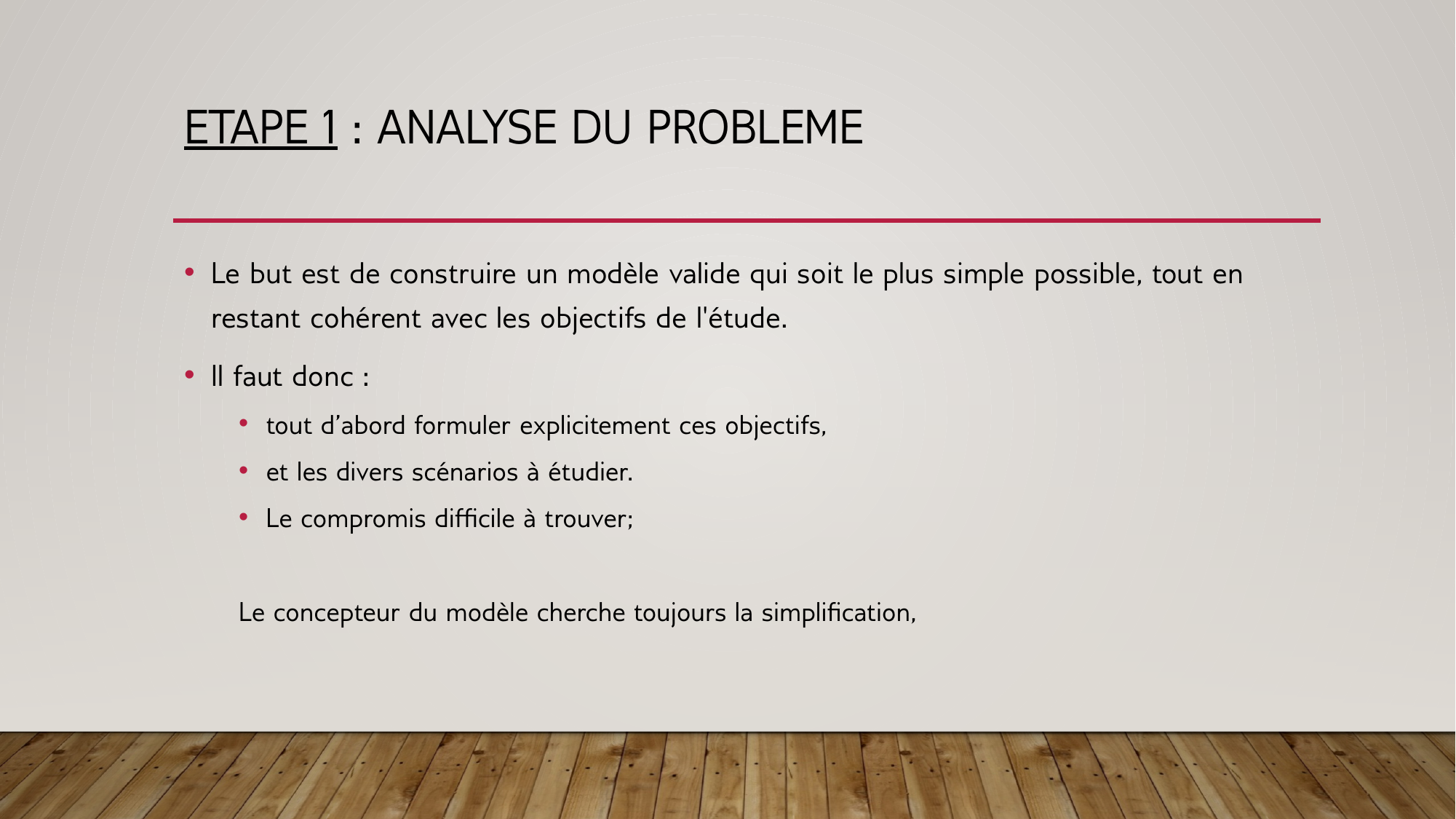

# Etape 1 : ANALYSE DU PROBLEME
Le but est de construire un modèle valide qui soit le plus simple possible, tout en restant cohérent avec les objectifs de l'étude.
Il faut donc :
tout d’abord formuler explicitement ces objectifs,
et les divers scénarios à étudier.
Le compromis difficile à trouver;

Le concepteur du modèle cherche toujours la simplification,